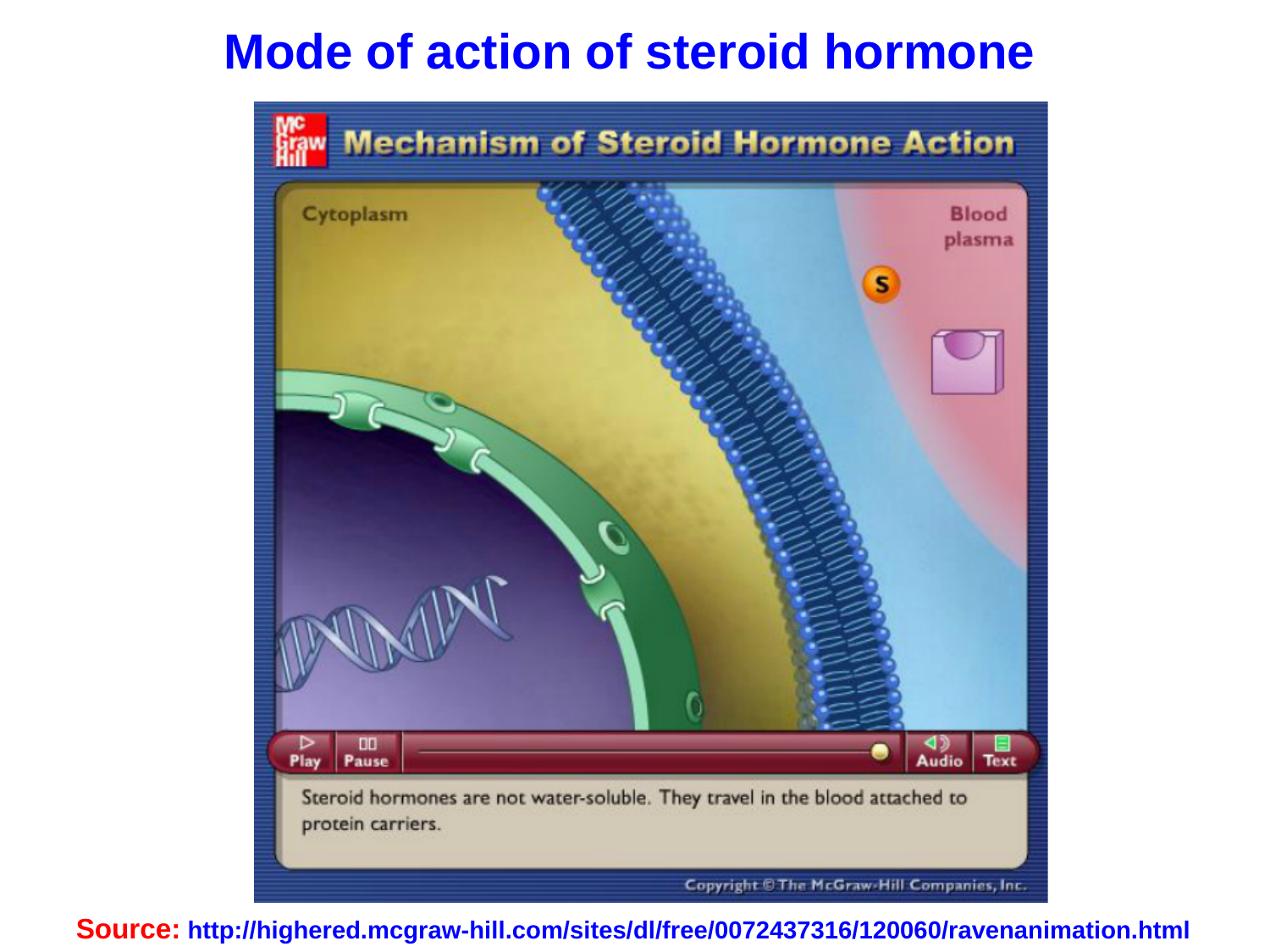

Mode of action of steroid hormone
Video: plays in LMS
Source: http://highered.mcgraw-hill.com/sites/dl/free/0072437316/120060/ravenanimation.html